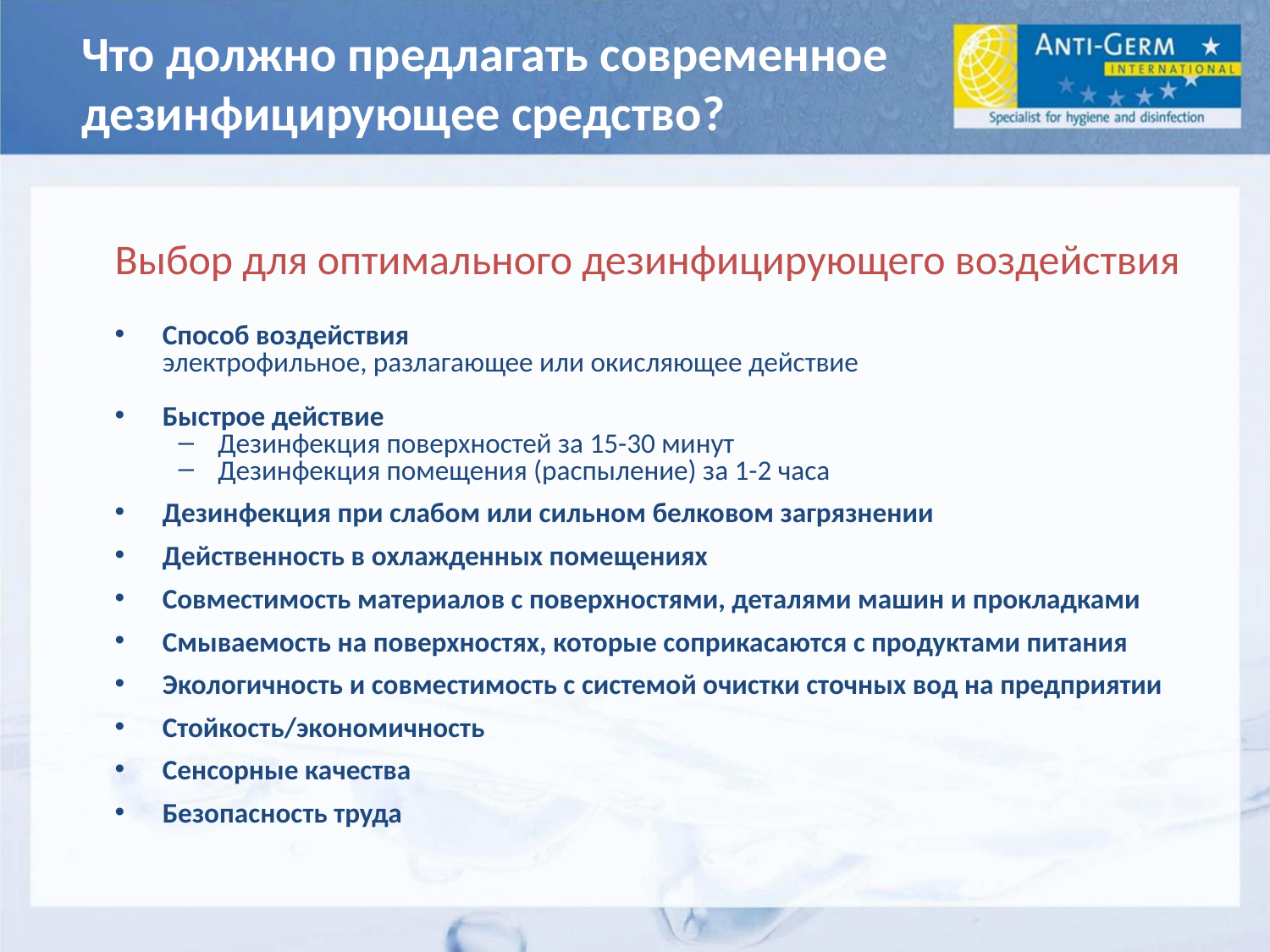

Что должно предлагать современное
дезинфицирующее средство?
Выбор для оптимального дезинфицирующего воздействия

Способ воздействия
электрофильное, разлагающее или окисляющее действие
Быстрое действие
Дезинфекция поверхностей за 15-30 минут
Дезинфекция помещения (распыление) за 1-2 часа
Дезинфекция при слабом или сильном белковом загрязнении
Действенность в охлажденных помещениях
Совместимость материалов с поверхностями, деталями машин и прокладками
Смываемость на поверхностях, которые соприкасаются с продуктами питания
Экологичность и совместимость с системой очистки сточных вод на предприятии
Стойкость/экономичность
Сенсорные качества
Безопасность труда